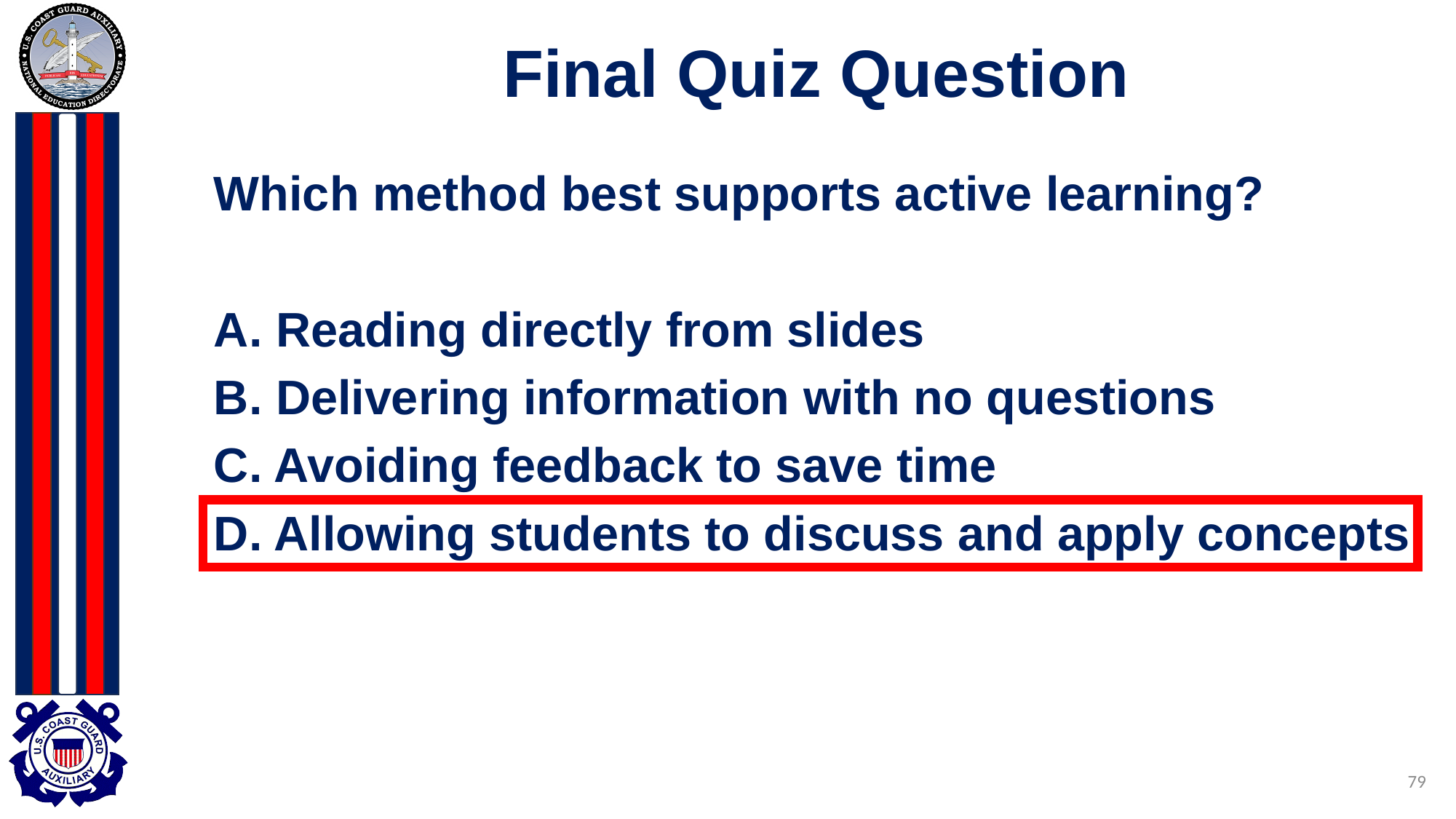

# Final Quiz Question
Which method best supports active learning?

A. Reading directly from slides
B. Delivering information with no questions
C. Avoiding feedback to save time
D. Allowing students to discuss and apply concepts

79